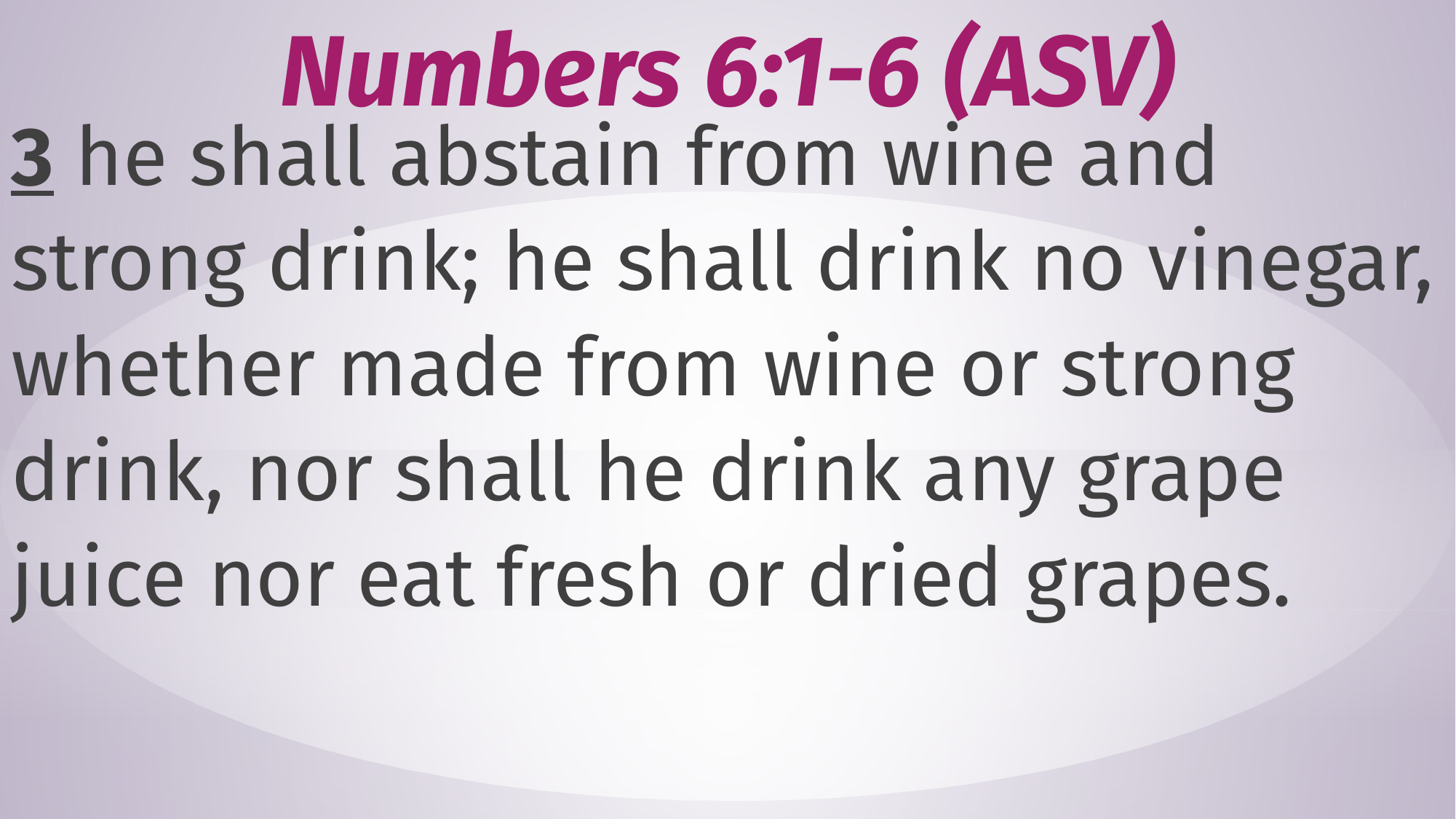

# Numbers 6:1-6 (ASV)
3 he shall abstain from wine and strong drink; he shall drink no vinegar, whether made from wine or strong drink, nor shall he drink any grape juice nor eat fresh or dried grapes.